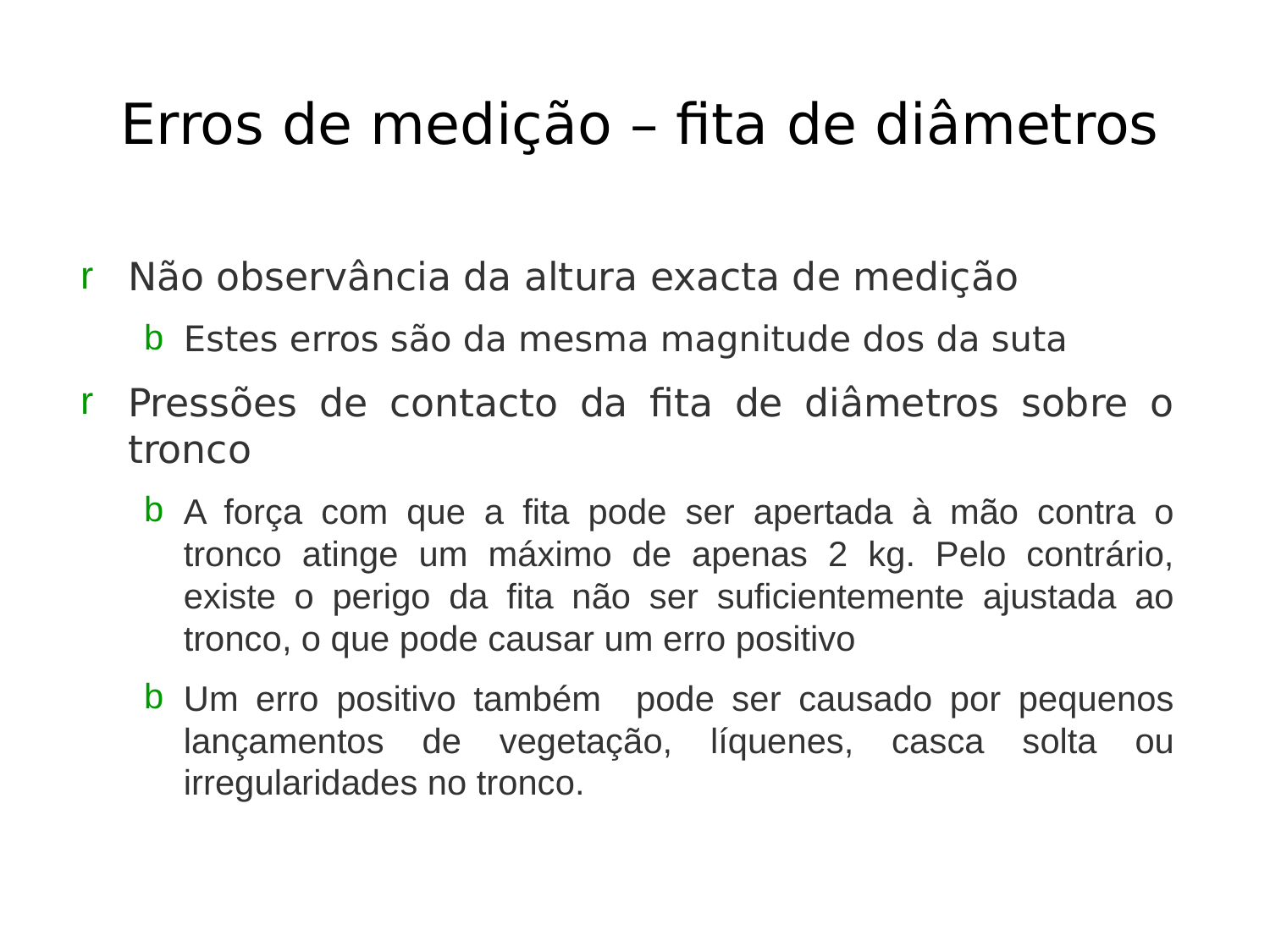

# Erros de medição – fita de diâmetros

Não observância da altura exacta de medição
Estes erros são da mesma magnitude dos da suta
Pressões de contacto da fita de diâmetros sobre o tronco
A força com que a fita pode ser apertada à mão contra o tronco atinge um máximo de apenas 2 kg. Pelo contrário, existe o perigo da fita não ser suficientemente ajustada ao tronco, o que pode causar um erro positivo
Um erro positivo também  pode ser causado por pequenos lançamentos de vegetação, líquenes, casca solta ou irregularidades no tronco.